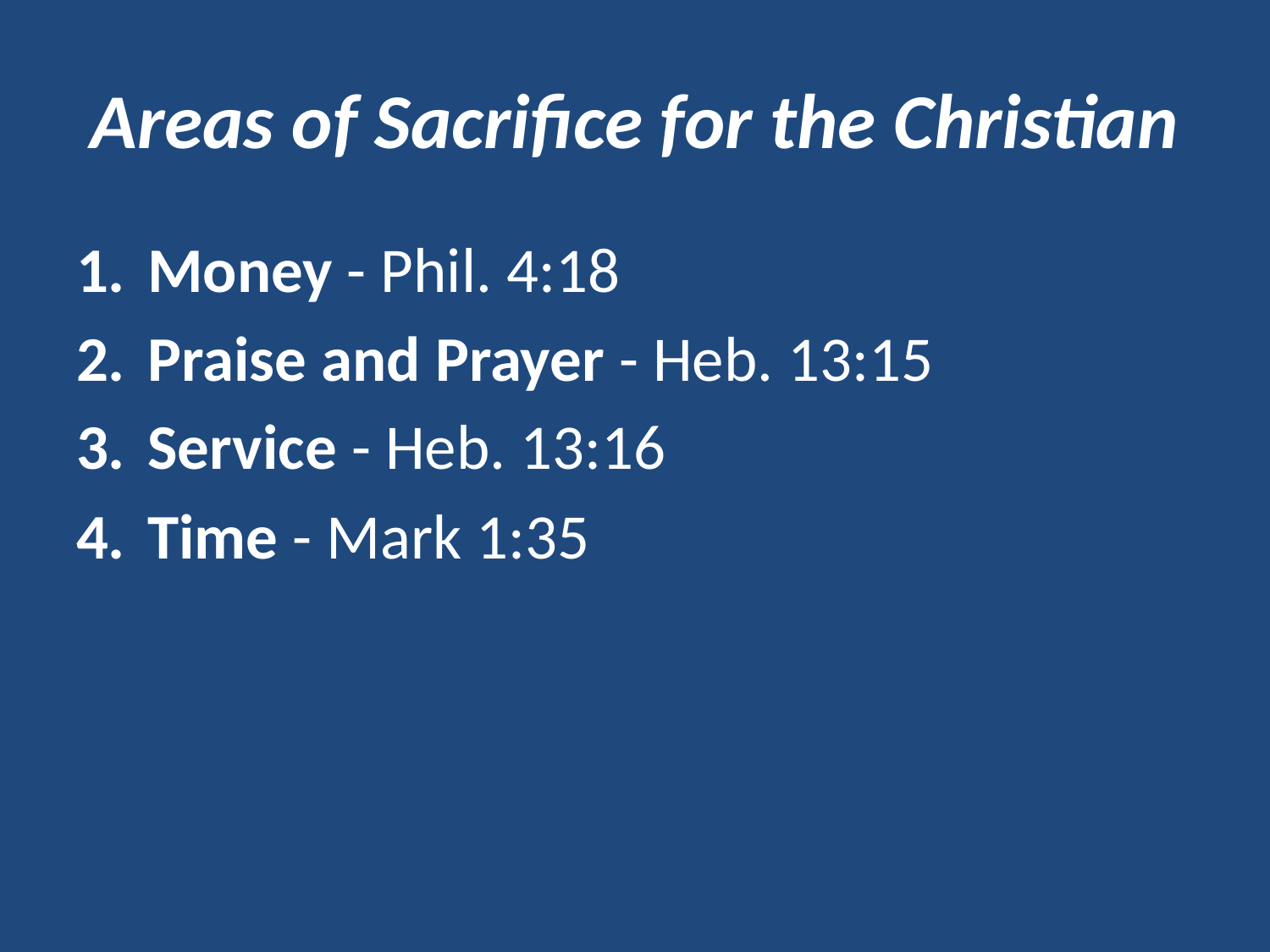

# Areas of Sacrifice for the Christian
Money - Phil. 4:18
Praise and Prayer - Heb. 13:15
Service - Heb. 13:16
Time - Mark 1:35